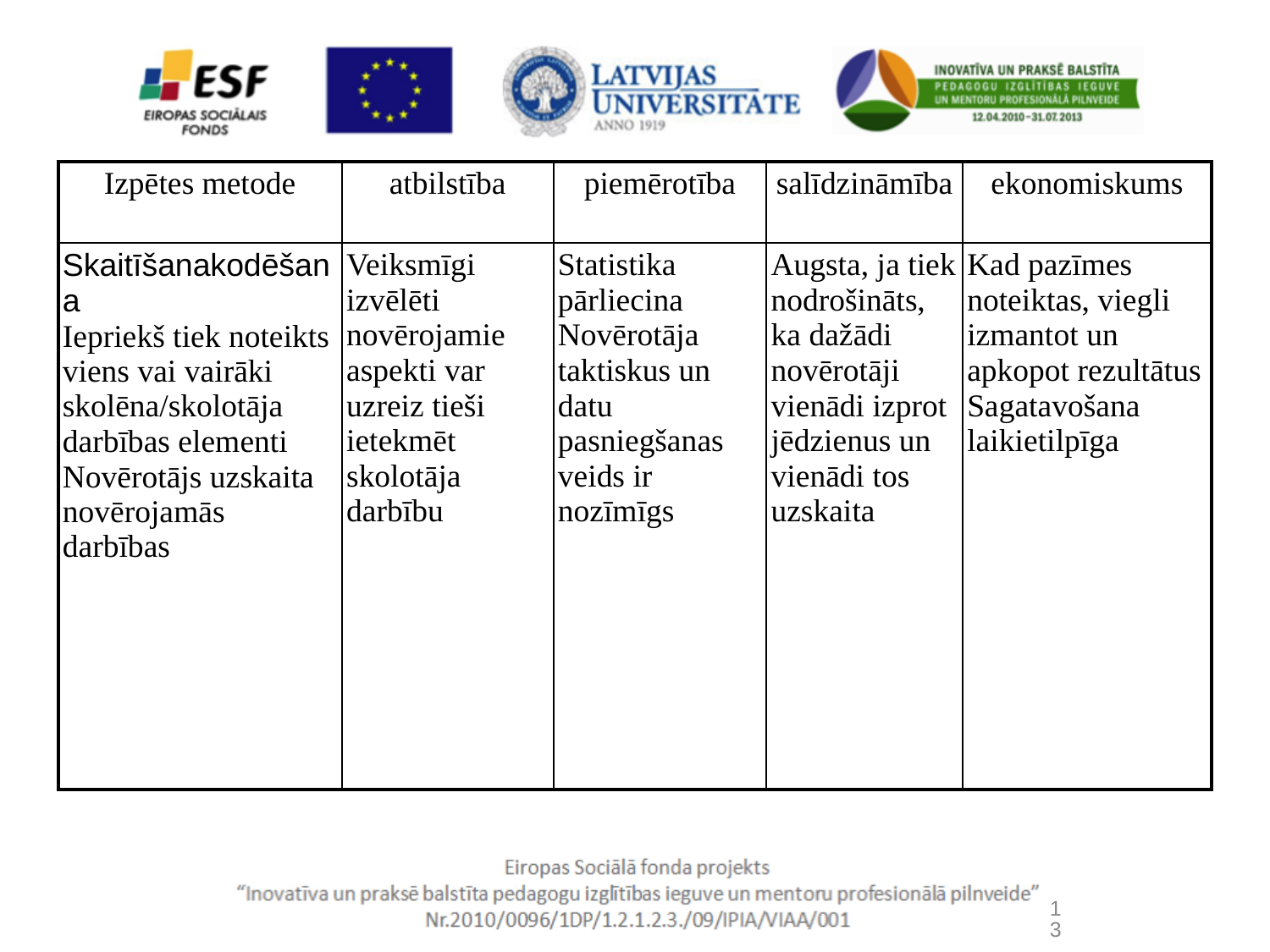

| Izpētes metode | atbilstība | piemērotība | salīdzināmība | ekonomiskums |
| --- | --- | --- | --- | --- |
| Skaitīšanakodēšana Iepriekš tiek noteikts viens vai vairāki skolēna/skolotāja darbības elementi Novērotājs uzskaita novērojamās darbības | Veiksmīgi izvēlēti novērojamie aspekti var uzreiz tieši ietekmēt skolotāja darbību | Statistika pārliecina Novērotāja taktiskus un datu pasniegšanas veids ir nozīmīgs | Augsta, ja tiek nodrošināts, ka dažādi novērotāji vienādi izprot jēdzienus un vienādi tos uzskaita | Kad pazīmes noteiktas, viegli izmantot un apkopot rezultātus Sagatavošana laikietilpīga |
13